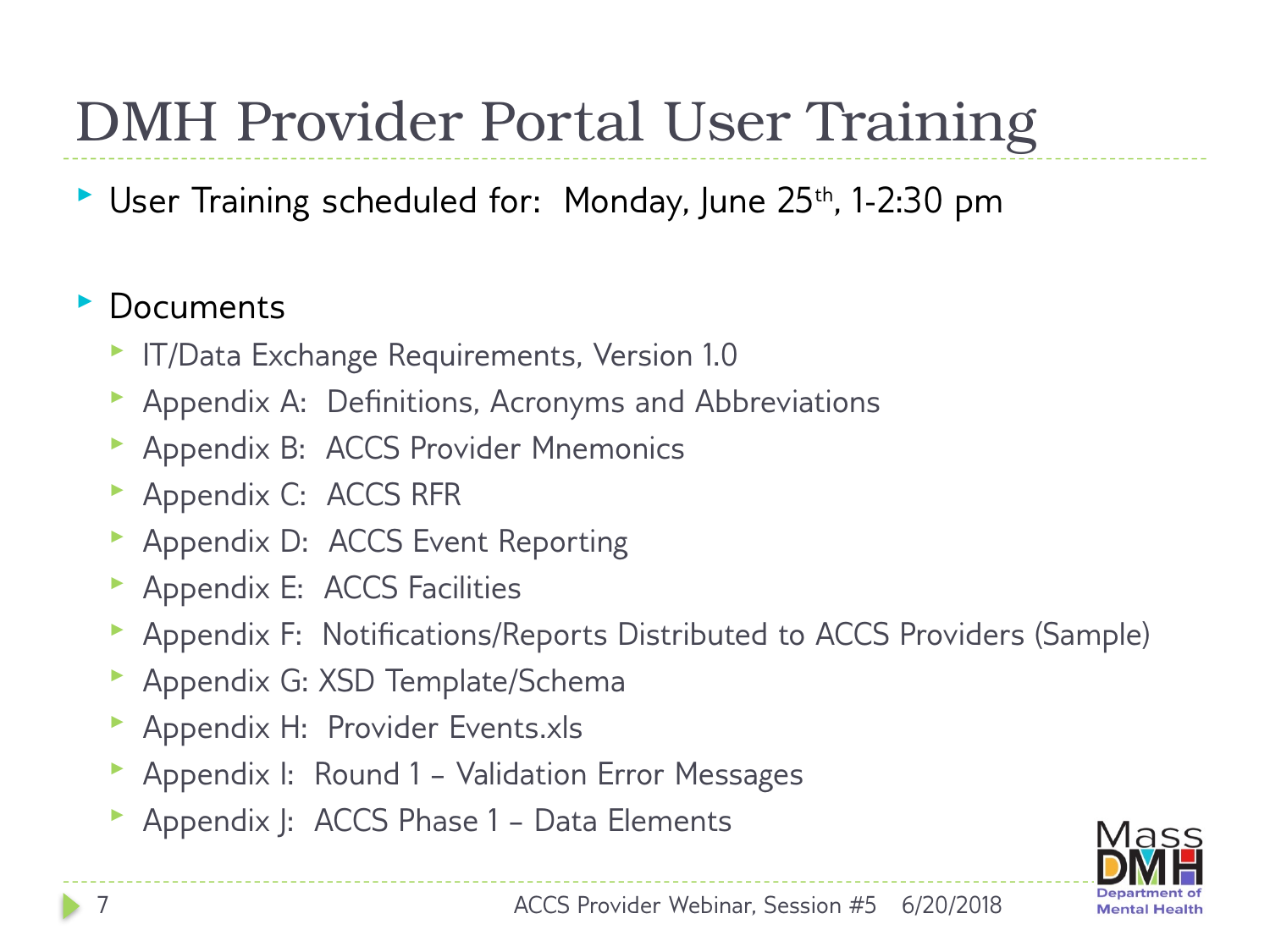

# DMH Provider Portal User Training
User Training scheduled for:  Monday, June 25th, 1-2:30 pm

Documents
IT/Data Exchange Requirements, Version 1.0
Appendix A:  Definitions, Acronyms and Abbreviations
Appendix B:  ACCS Provider Mnemonics
Appendix C:  ACCS RFR
Appendix D:  ACCS Event Reporting
Appendix E:  ACCS Facilities
Appendix F:  Notifications/Reports Distributed to ACCS Providers (Sample)
Appendix G: XSD Template/Schema
Appendix H:  Provider Events.xls
Appendix I:  Round 1 – Validation Error Messages
Appendix J:  ACCS Phase 1 – Data Elements

7
ACCS Provider Webinar, Session #5
6/20/2018